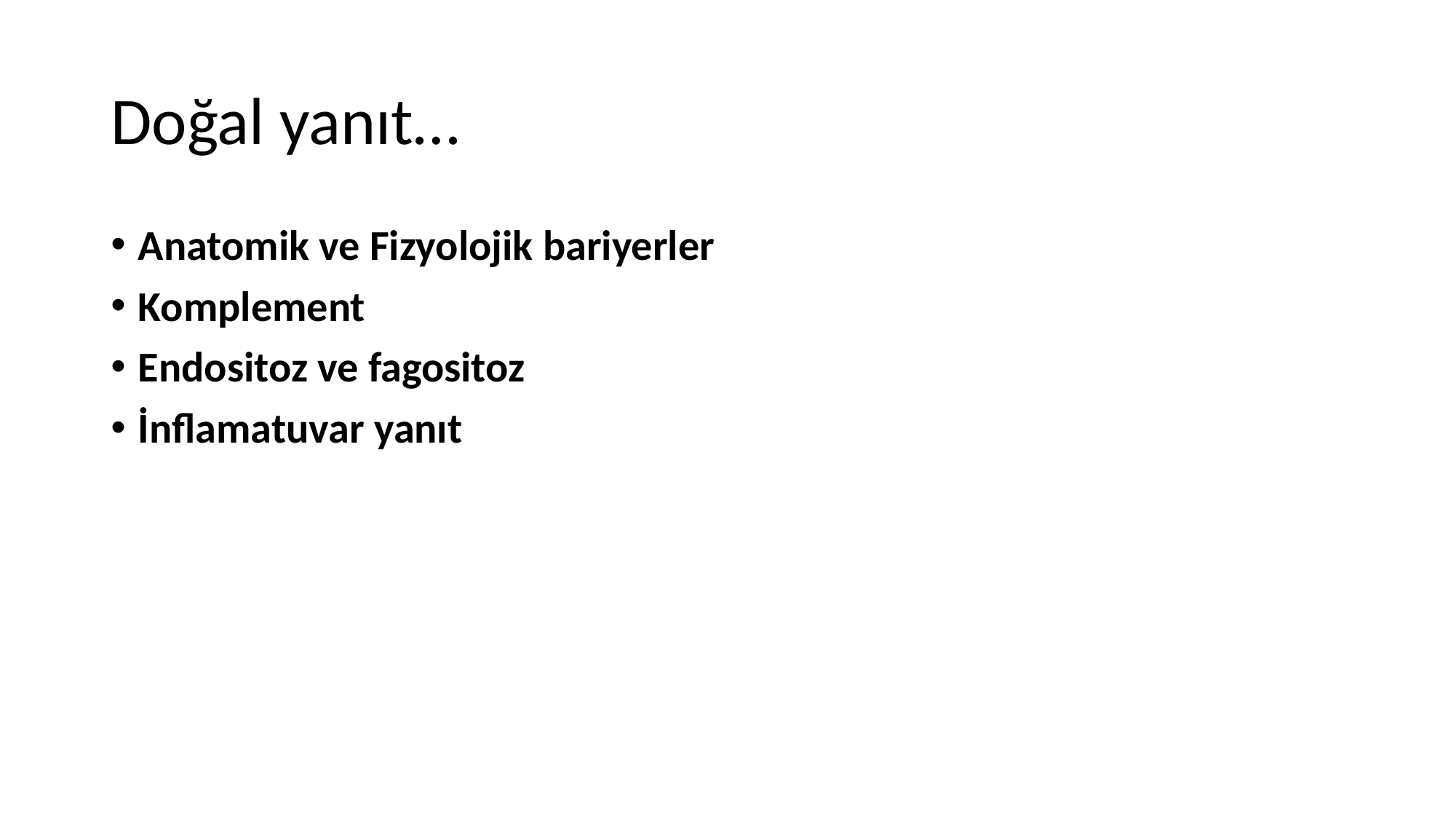

# Doğal yanıt…
Anatomik ve Fizyolojik bariyerler
Komplement
Endositoz ve fagositoz
İnflamatuvar yanıt